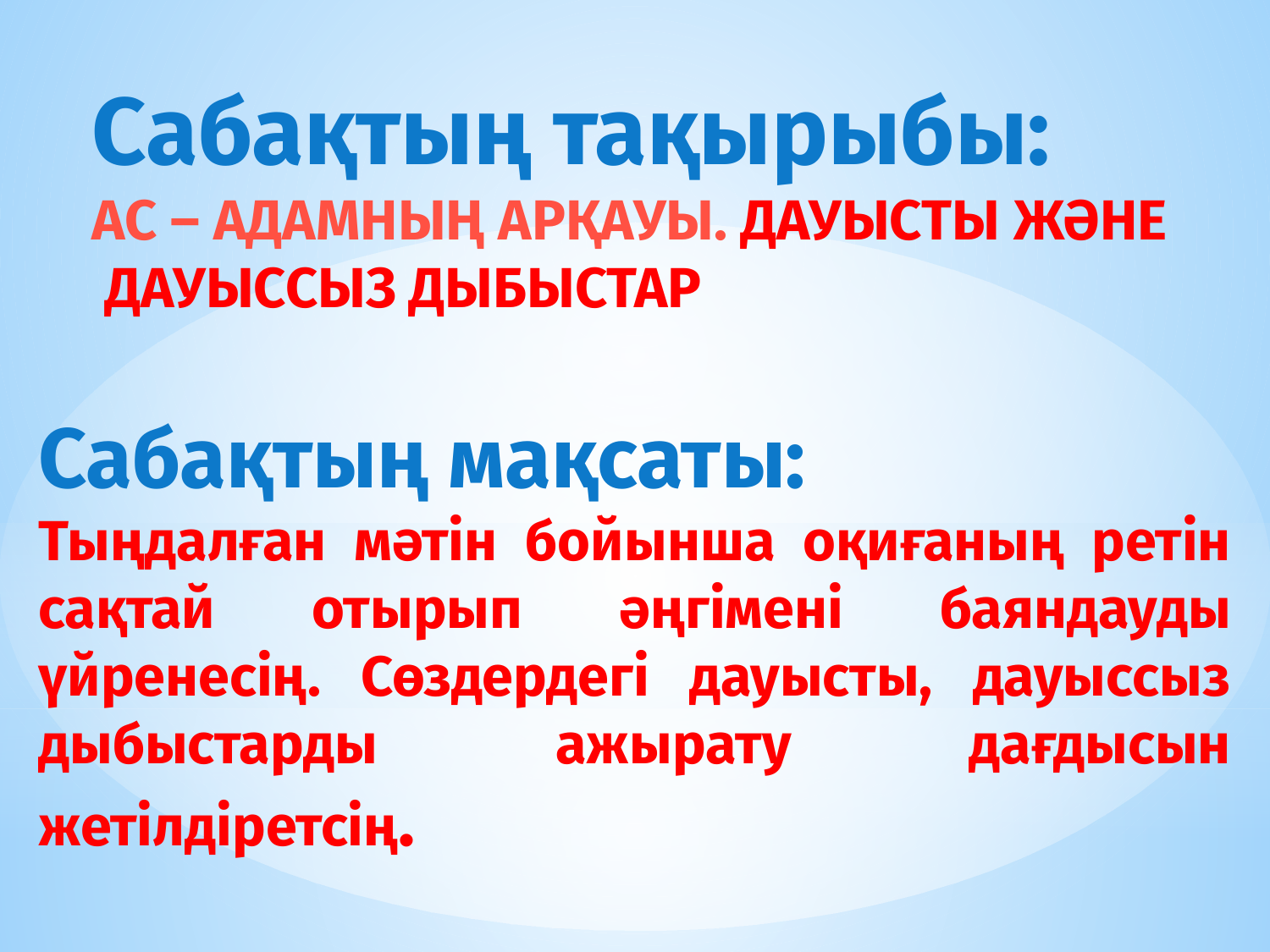

Сабақтың тақырыбы:
АС – АДАМНЫҢ АРҚАУЫ. ДАУЫСТЫ ЖӘНЕ
 ДАУЫССЫЗ ДЫБЫСТАР

Сабақтың мақсаты:
Тыңдалған мәтін бойынша оқиғаның ретін сақтай отырып әңгімені баяндауды үйренесің. Сөздердегі дауысты, дауыссыз дыбыстарды ажырату дағдысын жетілдіретсің.